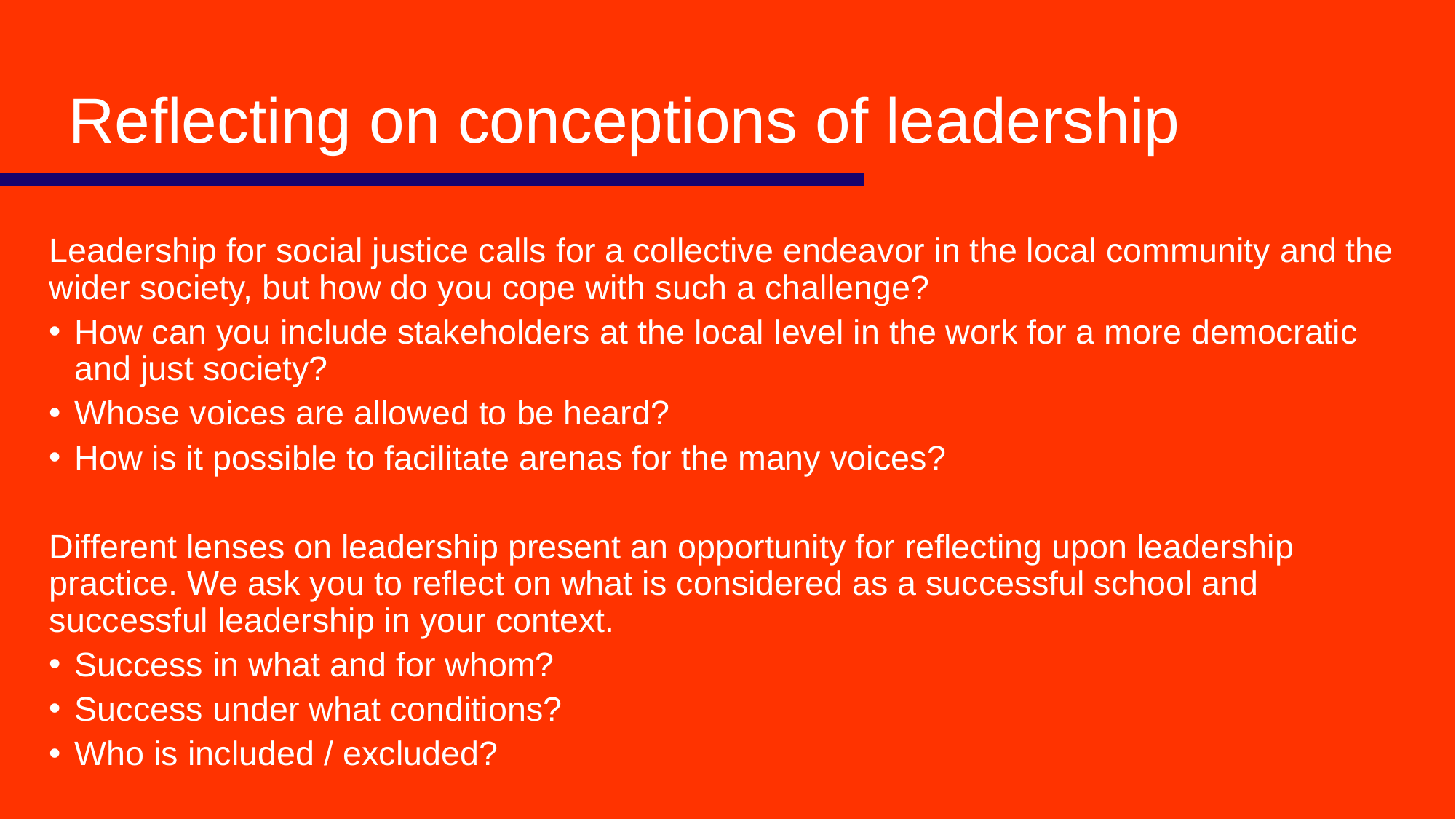

# Reflecting on conceptions of leadership
Leadership for social justice calls for a collective endeavor in the local community and the wider society, but how do you cope with such a challenge?
How can you include stakeholders at the local level in the work for a more democratic and just society?
Whose voices are allowed to be heard?
How is it possible to facilitate arenas for the many voices?

Different lenses on leadership present an opportunity for reflecting upon leadership practice. We ask you to reflect on what is considered as a successful school and successful leadership in your context.
Success in what and for whom?
Success under what conditions?
Who is included / excluded?